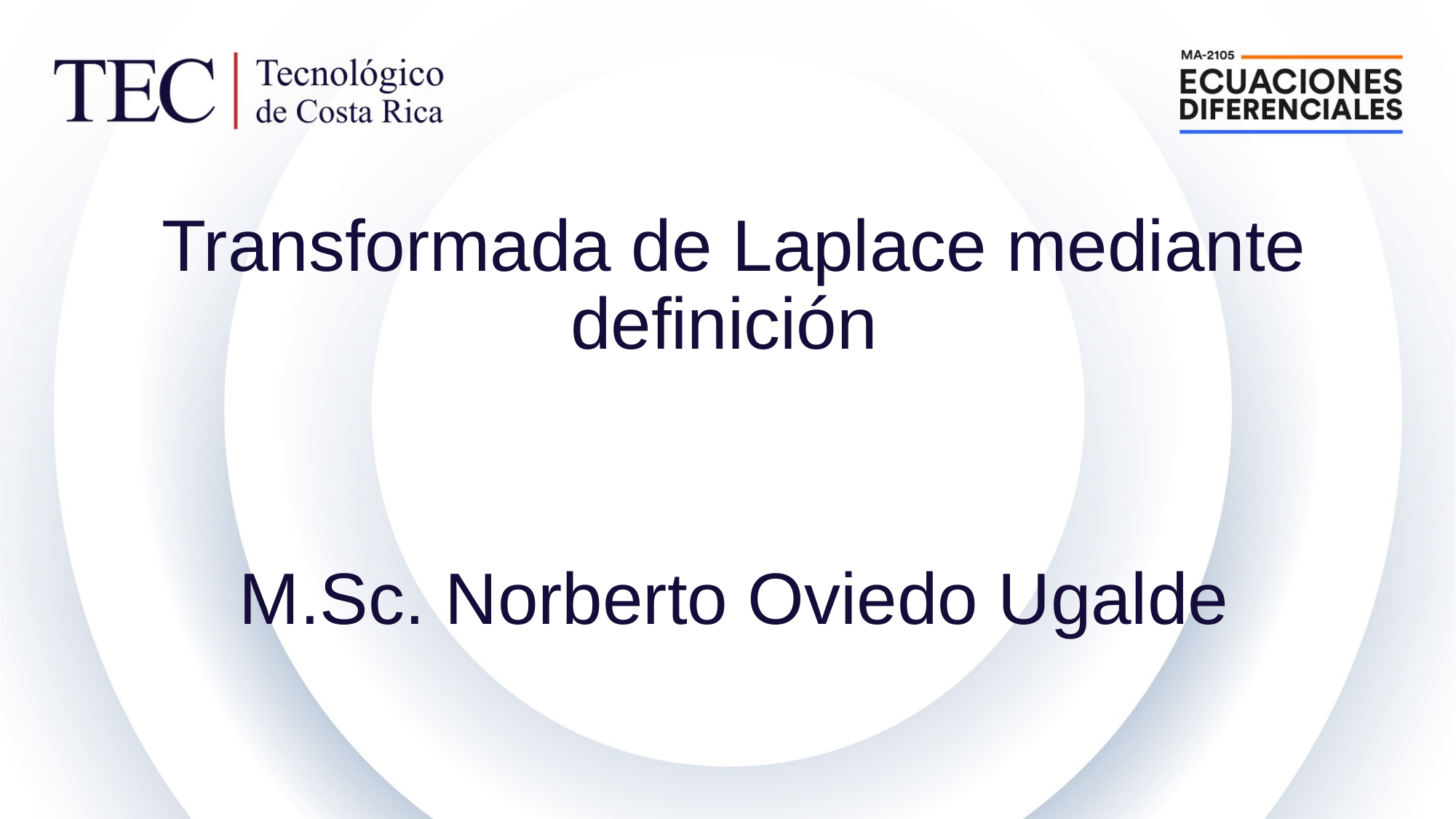

# Transformada de Laplace mediante definición M.Sc. Norberto Oviedo Ugalde